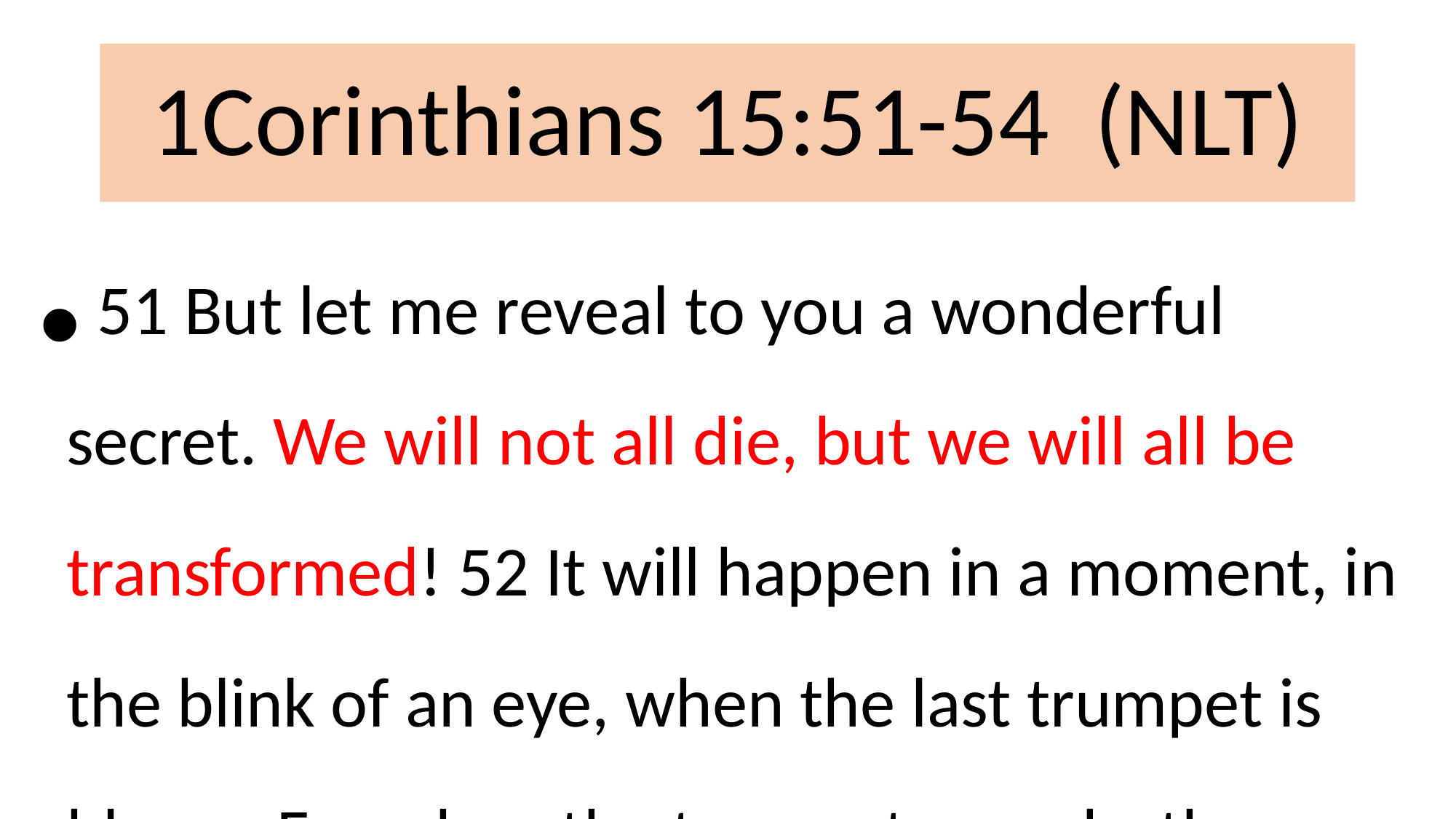

# 1Corinthians 15:51-54  (NLT)
 51 But let me reveal to you a wonderful secret. We will not all die, but we will all be transformed! 52 It will happen in a moment, in the blink of an eye, when the last trumpet is blown. For when the trumpet sounds, those who have…